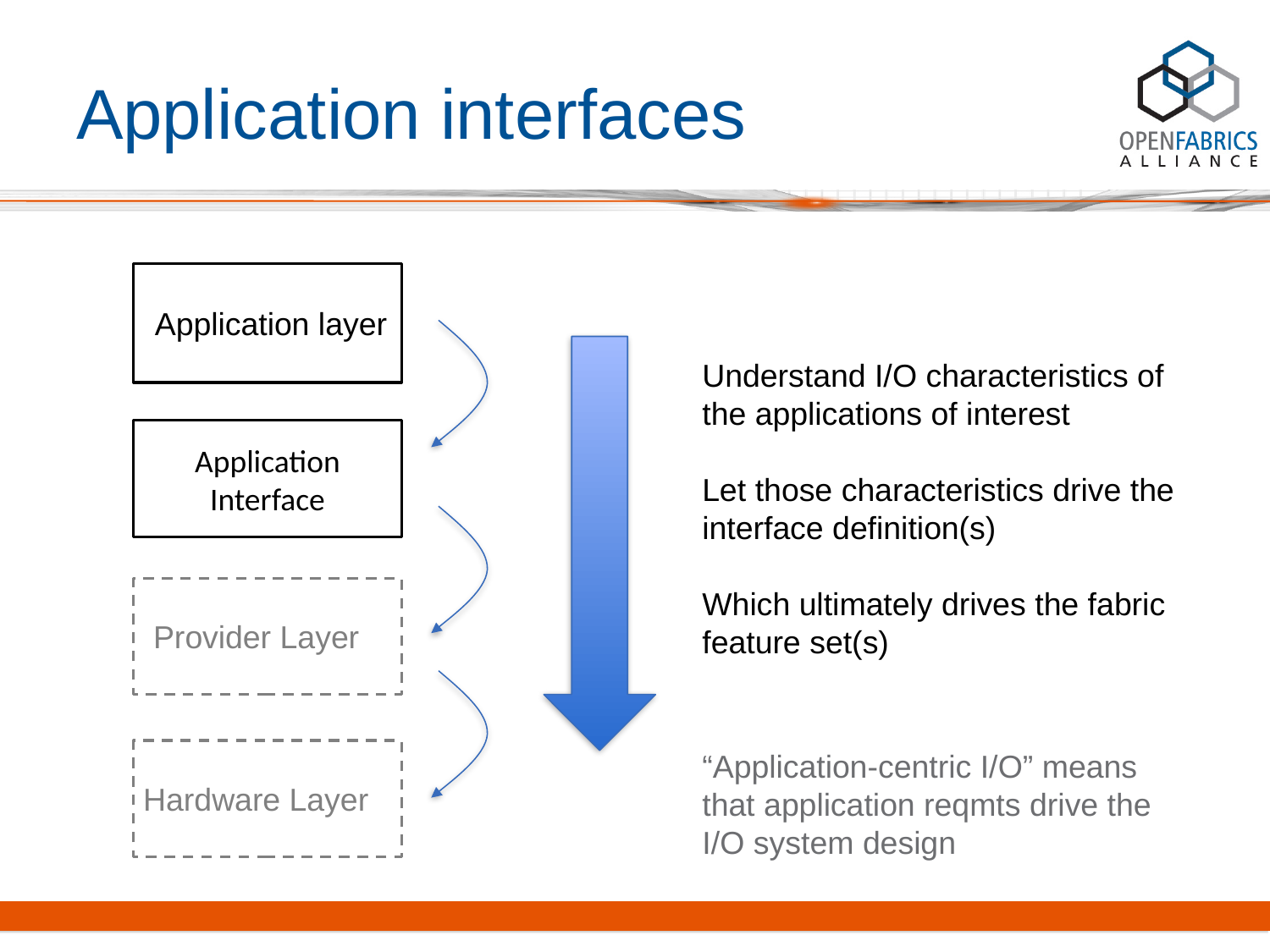

# Application interfaces

Application layer

Understand I/O characteristics of the applications of interest

Let those characteristics drive the interface definition(s)

Which ultimately drives the fabric feature set(s)
Application Interface

Provider Layer

“Application-centric I/O” means that application reqmts drive the I/O system design
Hardware Layer